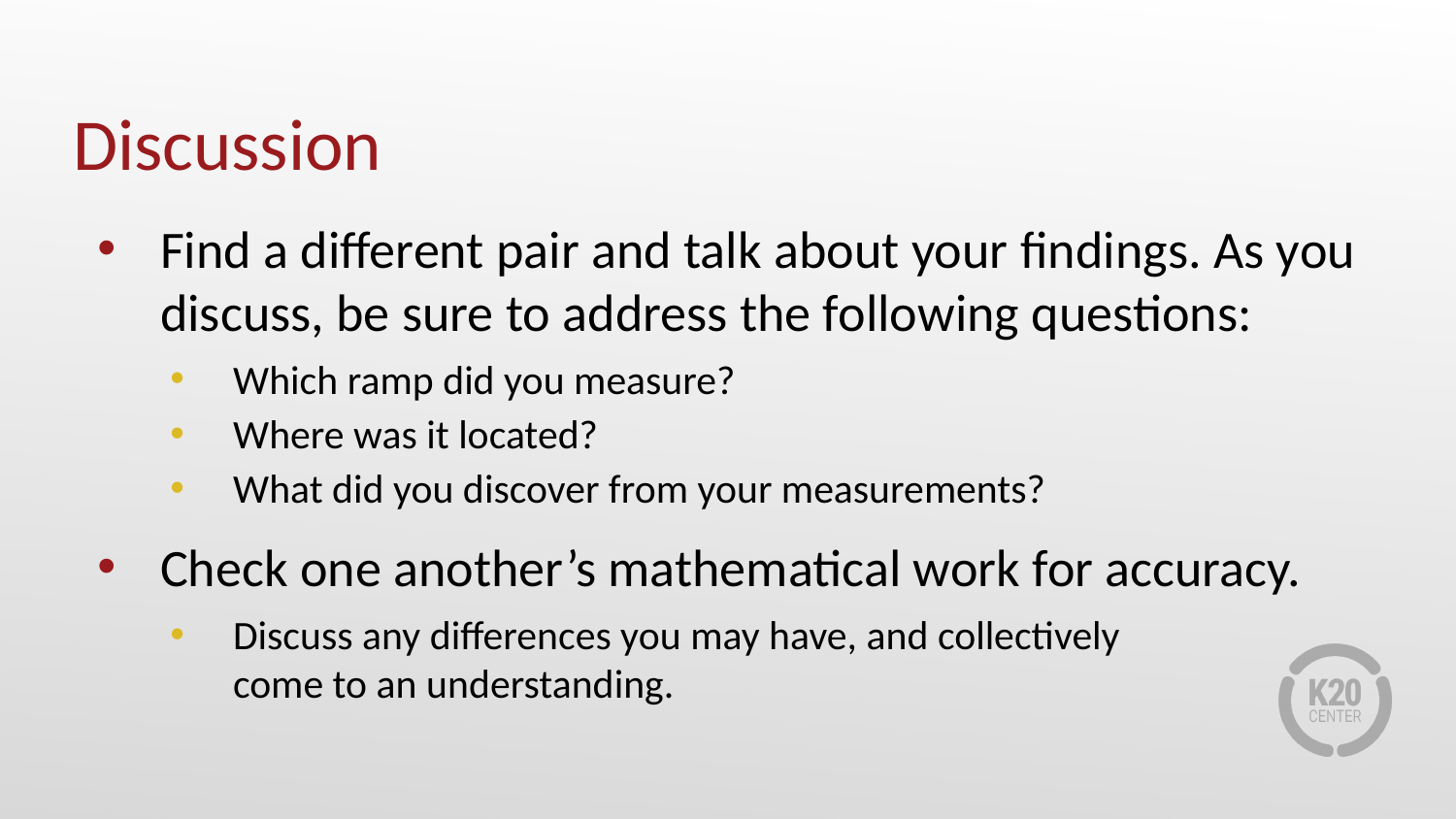

# Discussion
Find a different pair and talk about your findings. As you discuss, be sure to address the following questions:
Which ramp did you measure?
Where was it located?
What did you discover from your measurements?
Check one another’s mathematical work for accuracy.
Discuss any differences you may have, and collectively
come to an understanding.